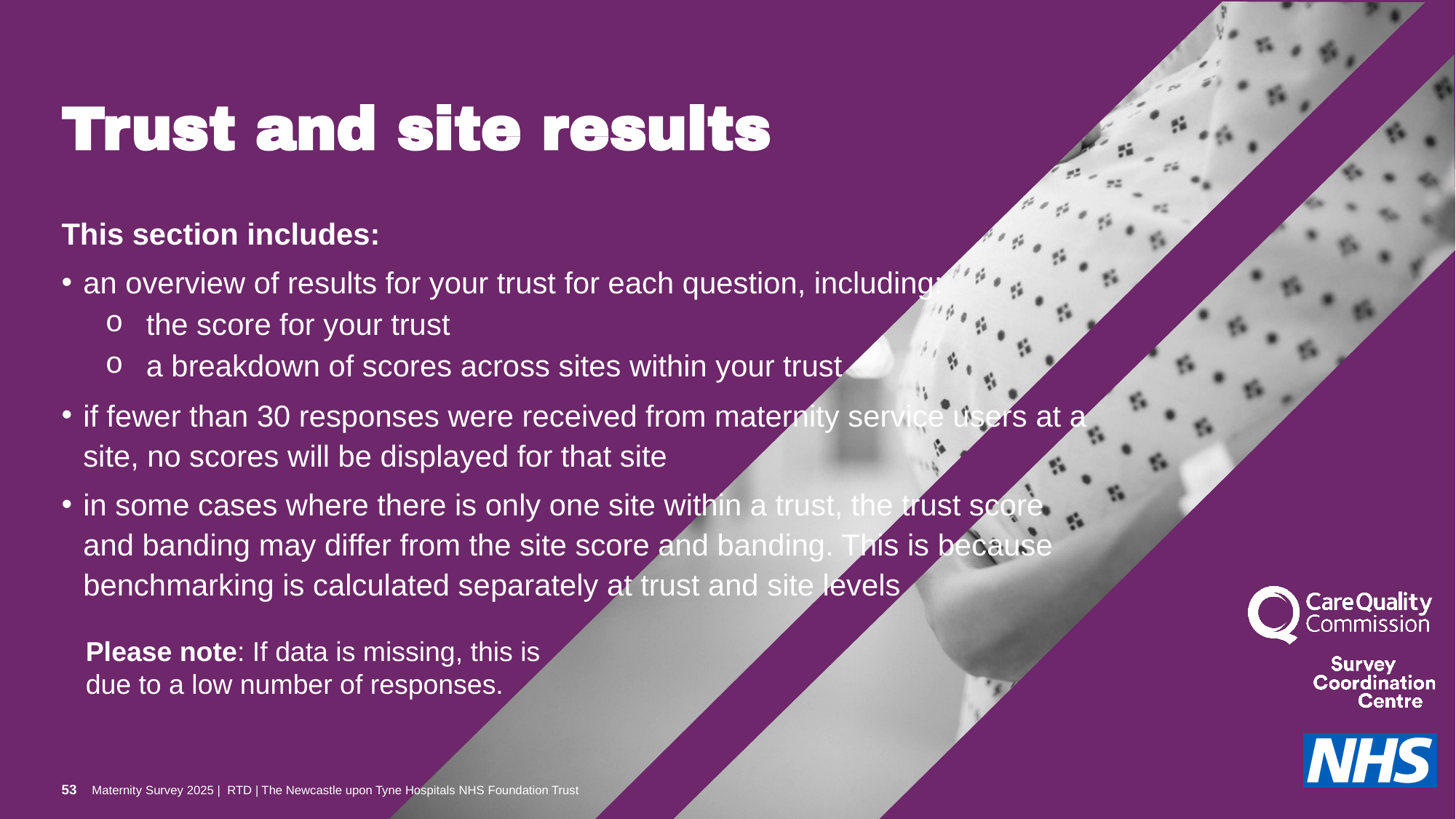

Trust and site results
This section includes:
an overview of results for your trust for each question, including:
the score for your trust
a breakdown of scores across sites within your trust
if fewer than 30 responses were received from maternity service users at a site, no scores will be displayed for that site
in some cases where there is only one site within a trust, the trust score and banding may differ from the site score and banding. This is because benchmarking is calculated separately at trust and site levels

Please note: If data is missing, this is due to a low number of responses.
53